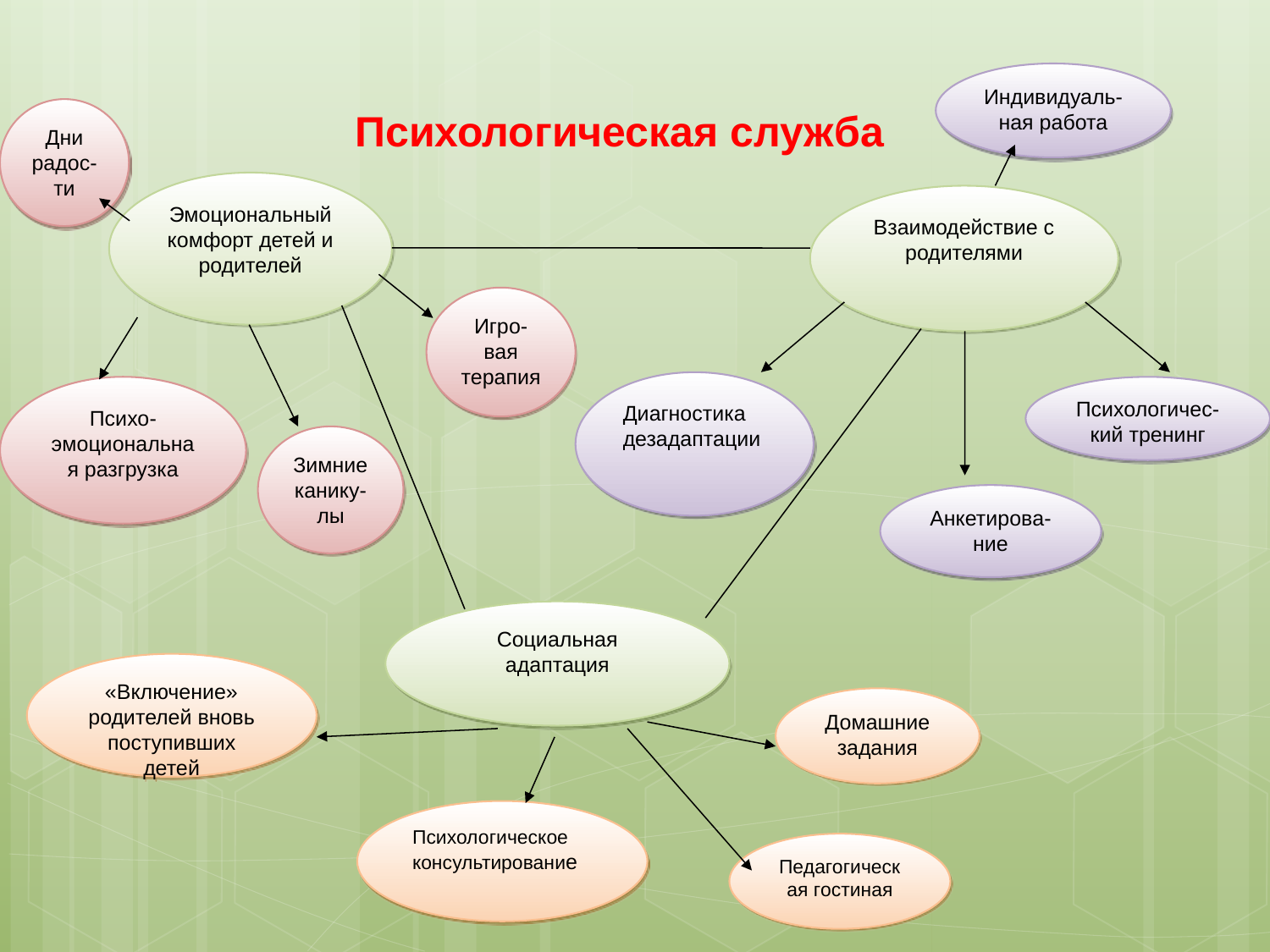

Психологическая служба

Индивидуаль-ная работа
Дни радос-ти

Эмоциональный комфорт детей и родителей
Взаимодействие с родителями

Игро-вая терапия

Диагностика дезадаптации
Психо-эмоциональная разгрузка
Психологичес-кий тренинг
Зимние канику-лы
Анкетирова-ние
Социальная адаптация
«Включение» родителей вновь поступивших детей
Домашние задания

Психологическое консультирование
Педагогическая гостиная